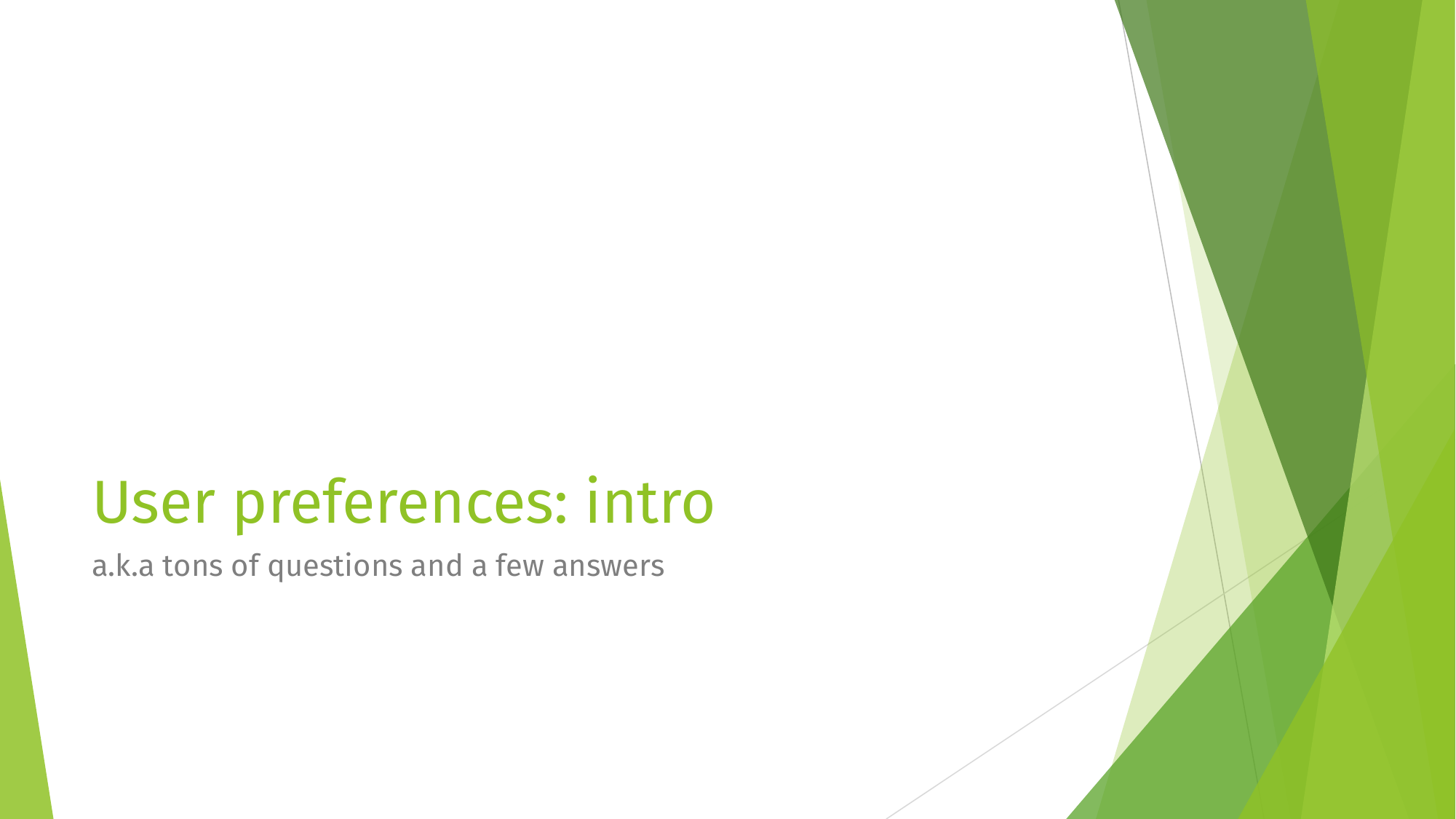

# User preferences: intro
a.k.a tons of questions and a few answers